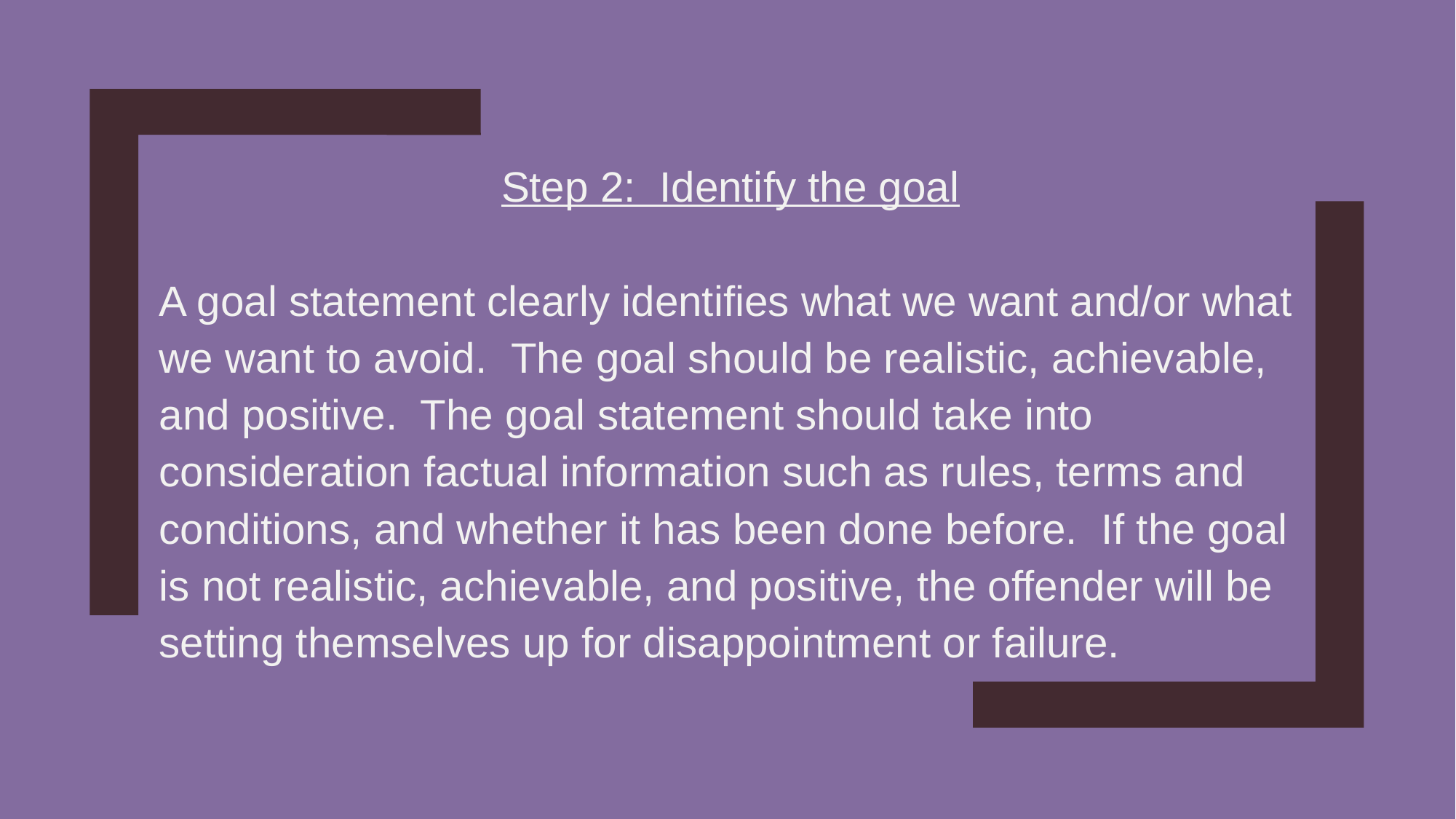

Step 2:  Identify the goal

A goal statement clearly identifies what we want and/or what we want to avoid.  The goal should be realistic, achievable, and positive.  The goal statement should take into consideration factual information such as rules, terms and conditions, and whether it has been done before.  If the goal is not realistic, achievable, and positive, the offender will be setting themselves up for disappointment or failure.